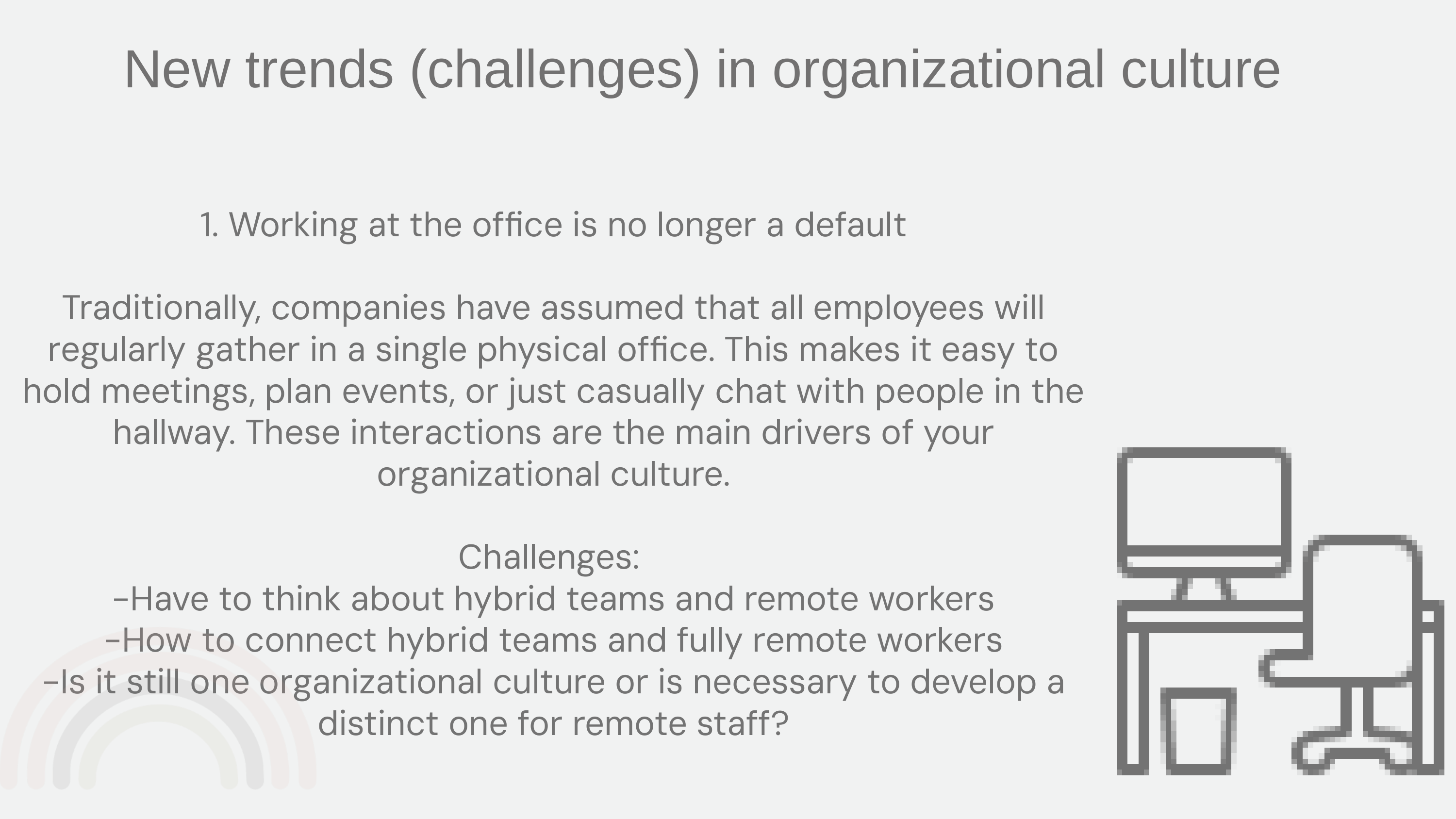

New trends (challenges) in organizational culture
1. Working at the office is no longer a default

Traditionally, companies have assumed that all employees will regularly gather in a single physical office. This makes it easy to hold meetings, plan events, or just casually chat with people in the hallway. These interactions are the main drivers of your organizational culture.

Challenges:
-Have to think about hybrid teams and remote workers
-How to connect hybrid teams and fully remote workers
-Is it still one organizational culture or is necessary to develop a distinct one for remote staff?